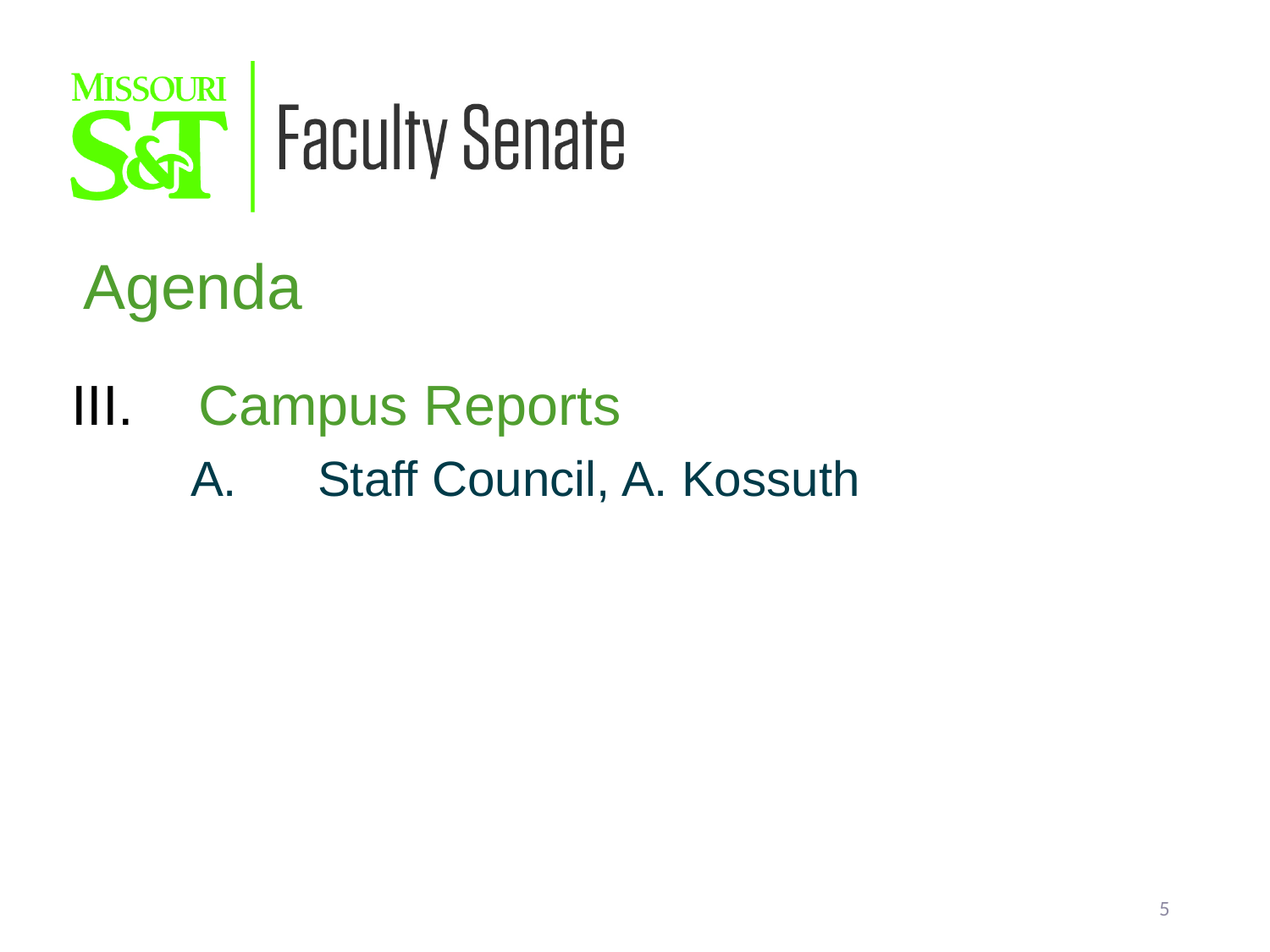

Agenda
III.	Campus Reports
	A.	Staff Council, A. Kossuth

5